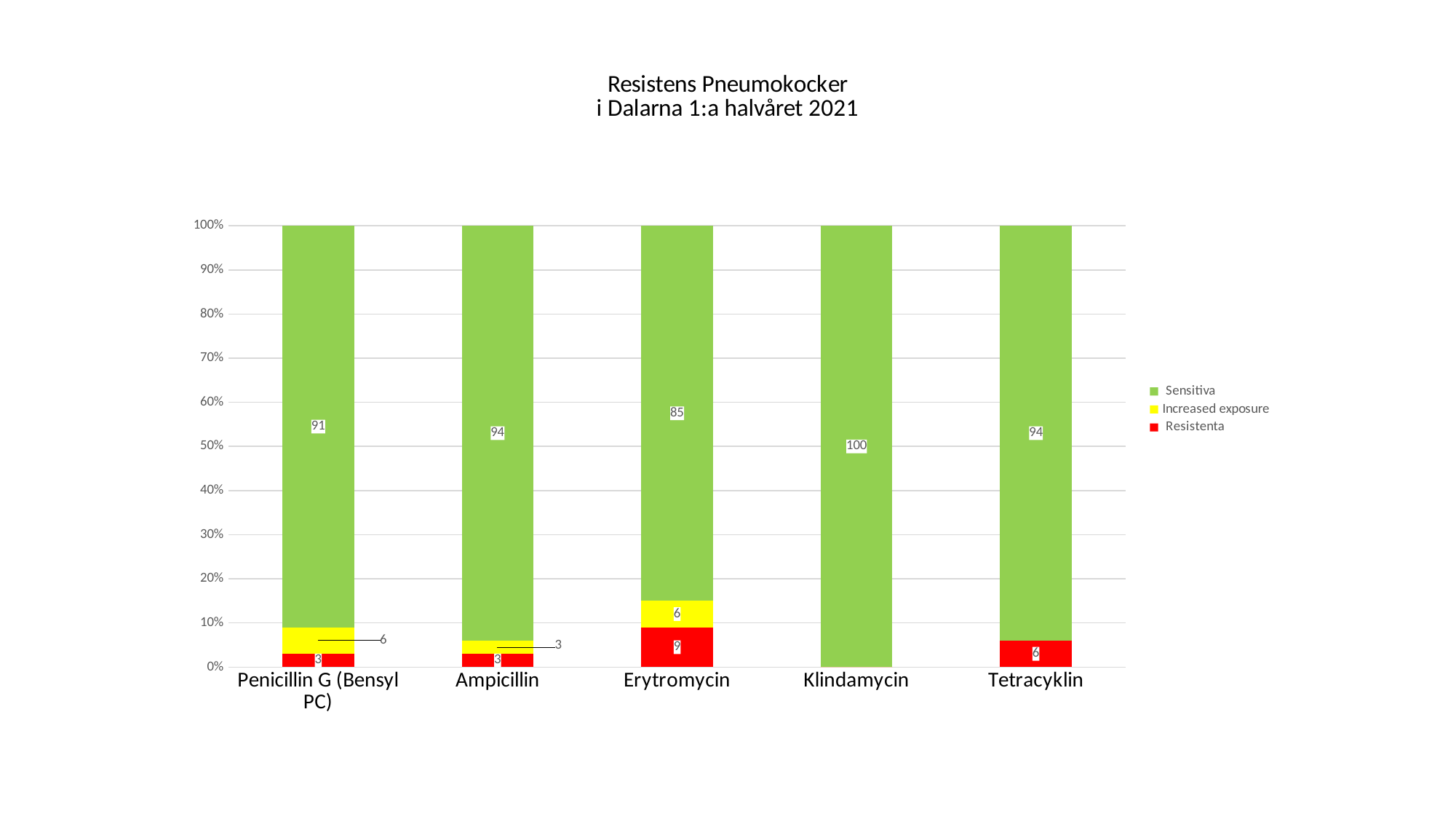

### Chart: Resistens Pneumokocker
i Dalarna 1:a halvåret 2021

| Category |  Resistenta | Increased exposure |  Sensitiva |
|---|---|---|---|
| Penicillin G (Bensyl PC) | 3.0 | 6.0 | 91.0 |
| Ampicillin | 3.0 | 3.0 | 94.0 |
| Erytromycin | 9.0 | 6.0 | 85.0 |
| Klindamycin | 0.0 | 0.0 | 100.0 |
| Tetracyklin | 6.0 | 0.0 | 94.0 |